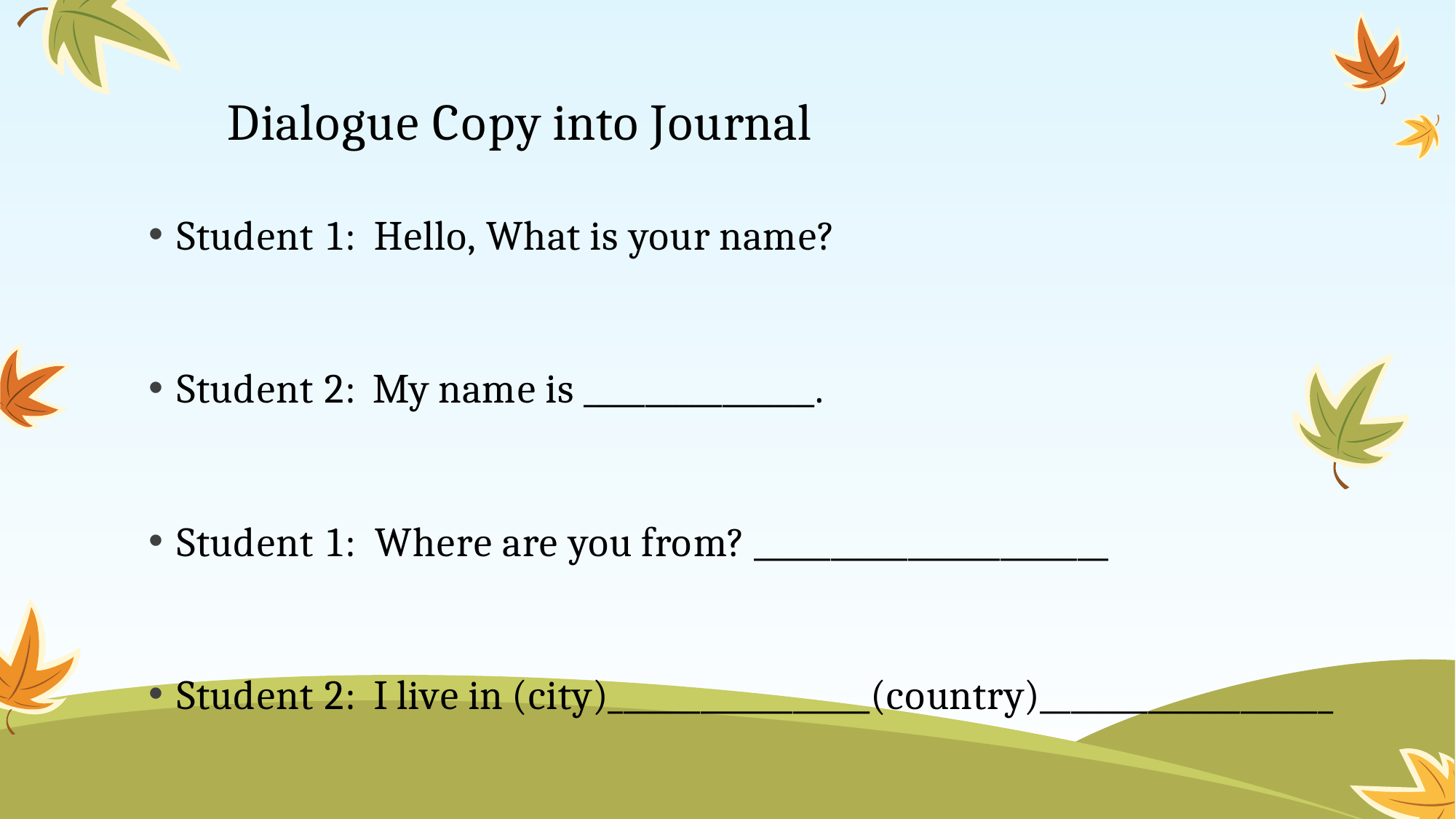

# Dialogue Copy into Journal
Student 1:  Hello, What is your name?

Student 2:  My name is _______________.

Student 1:  Where are you from? _______________________

Student 2:  I live in (city)_________________(country)___________________